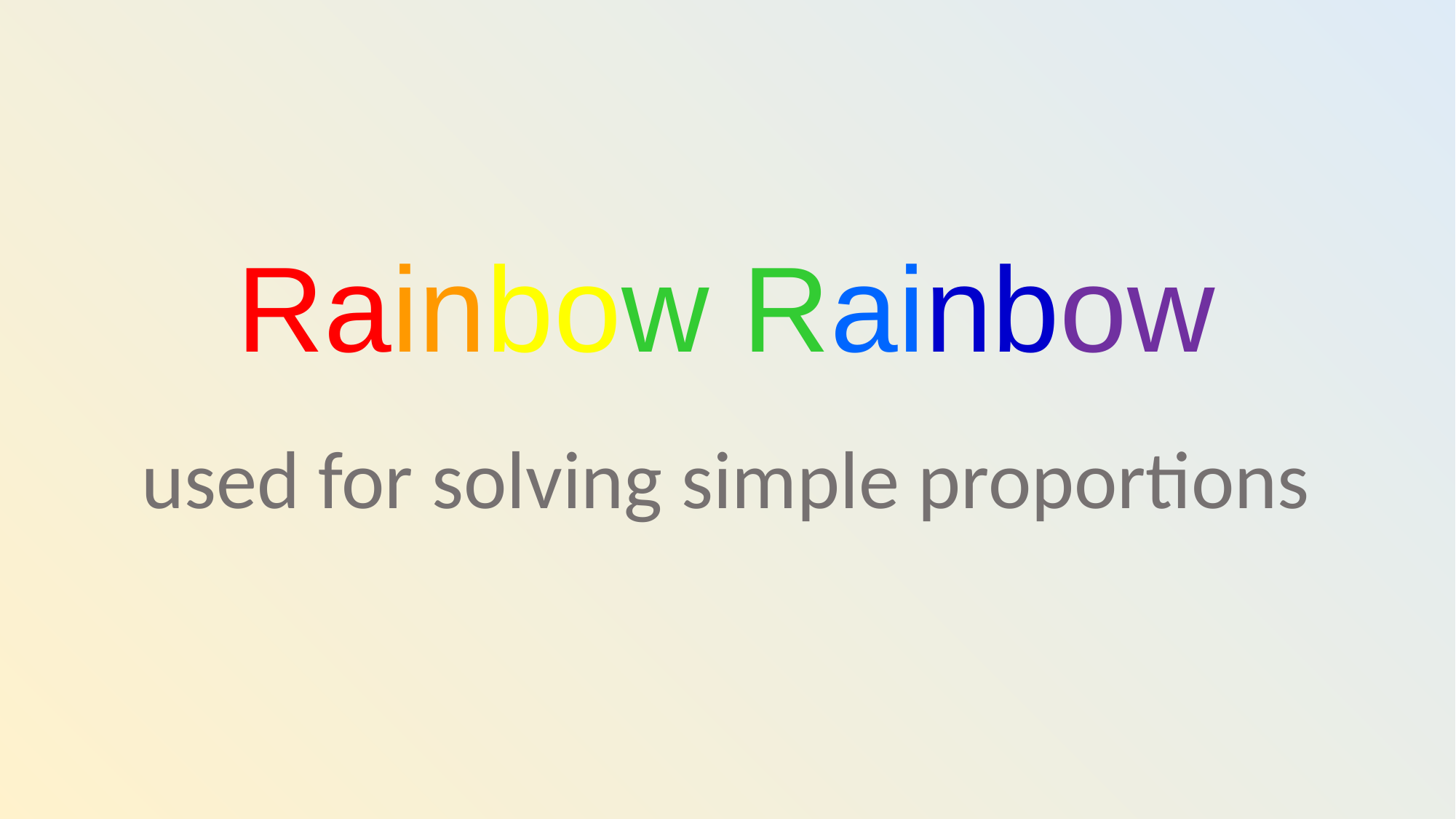

Rainbow Rainbow
used for solving simple proportions